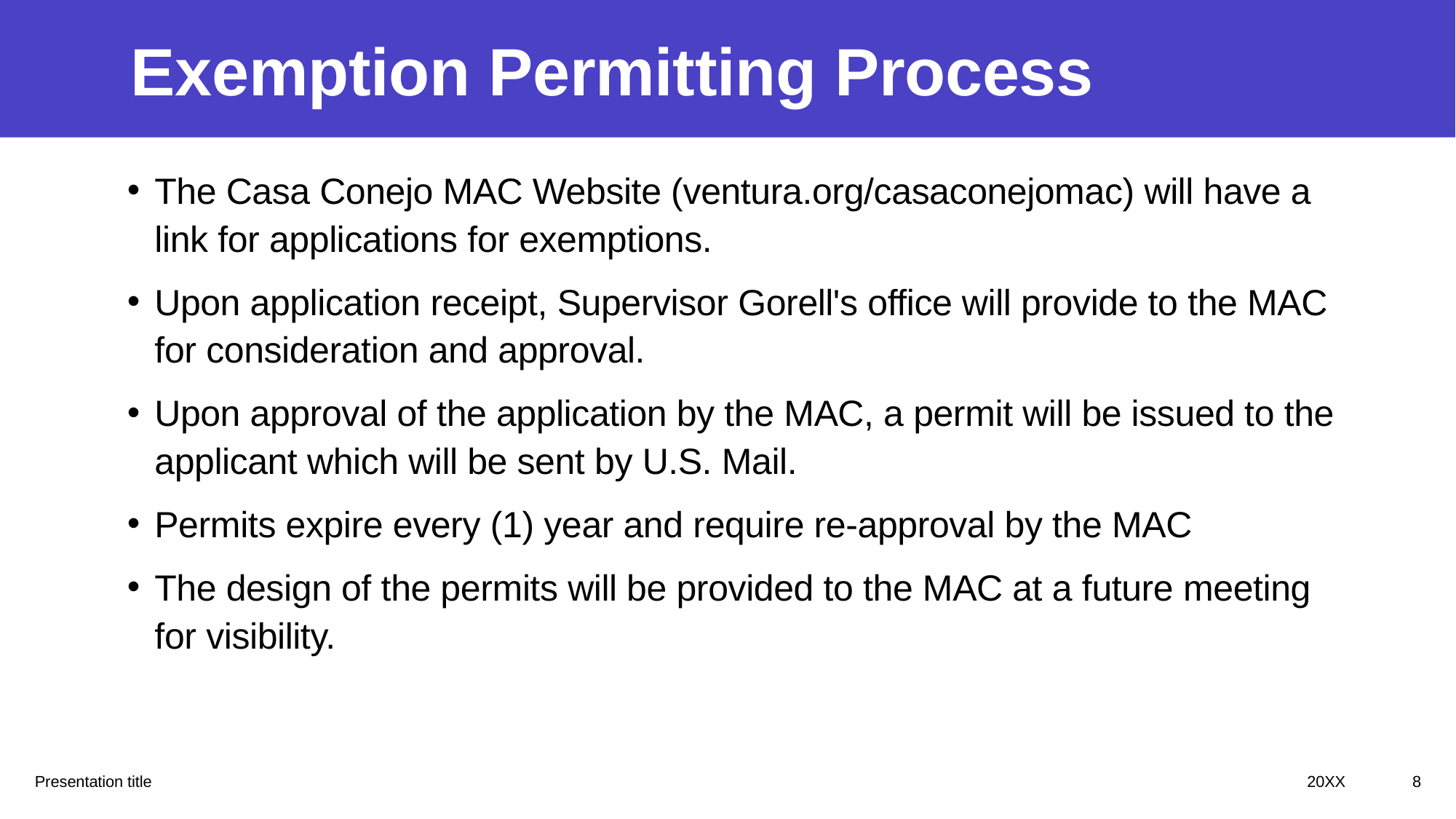

# Exemption Permitting Process
The Casa Conejo MAC Website (ventura.org/casaconejomac) will have a link for applications for exemptions.
Upon application receipt, Supervisor Gorell's office will provide to the MAC for consideration and approval.
Upon approval of the application by the MAC, a permit will be issued to the applicant which will be sent by U.S. Mail.
Permits expire every (1) year and require re-approval by the MAC
The design of the permits will be provided to the MAC at a future meeting for visibility.

20XX
Presentation title
8